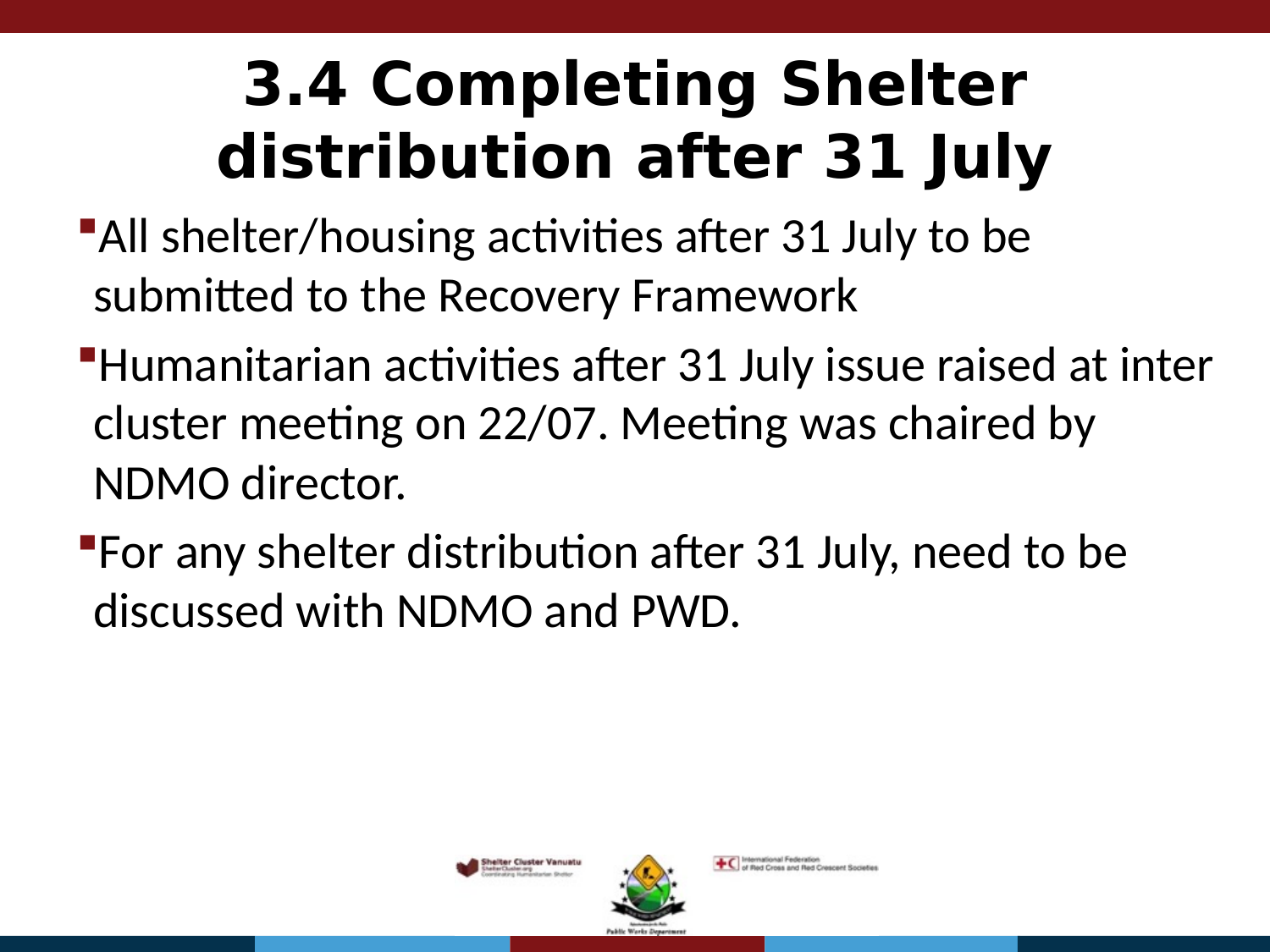

# 3.4 Completing Shelter distribution after 31 July
All shelter/housing activities after 31 July to be submitted to the Recovery Framework
Humanitarian activities after 31 July issue raised at inter cluster meeting on 22/07. Meeting was chaired by NDMO director.
For any shelter distribution after 31 July, need to be discussed with NDMO and PWD.